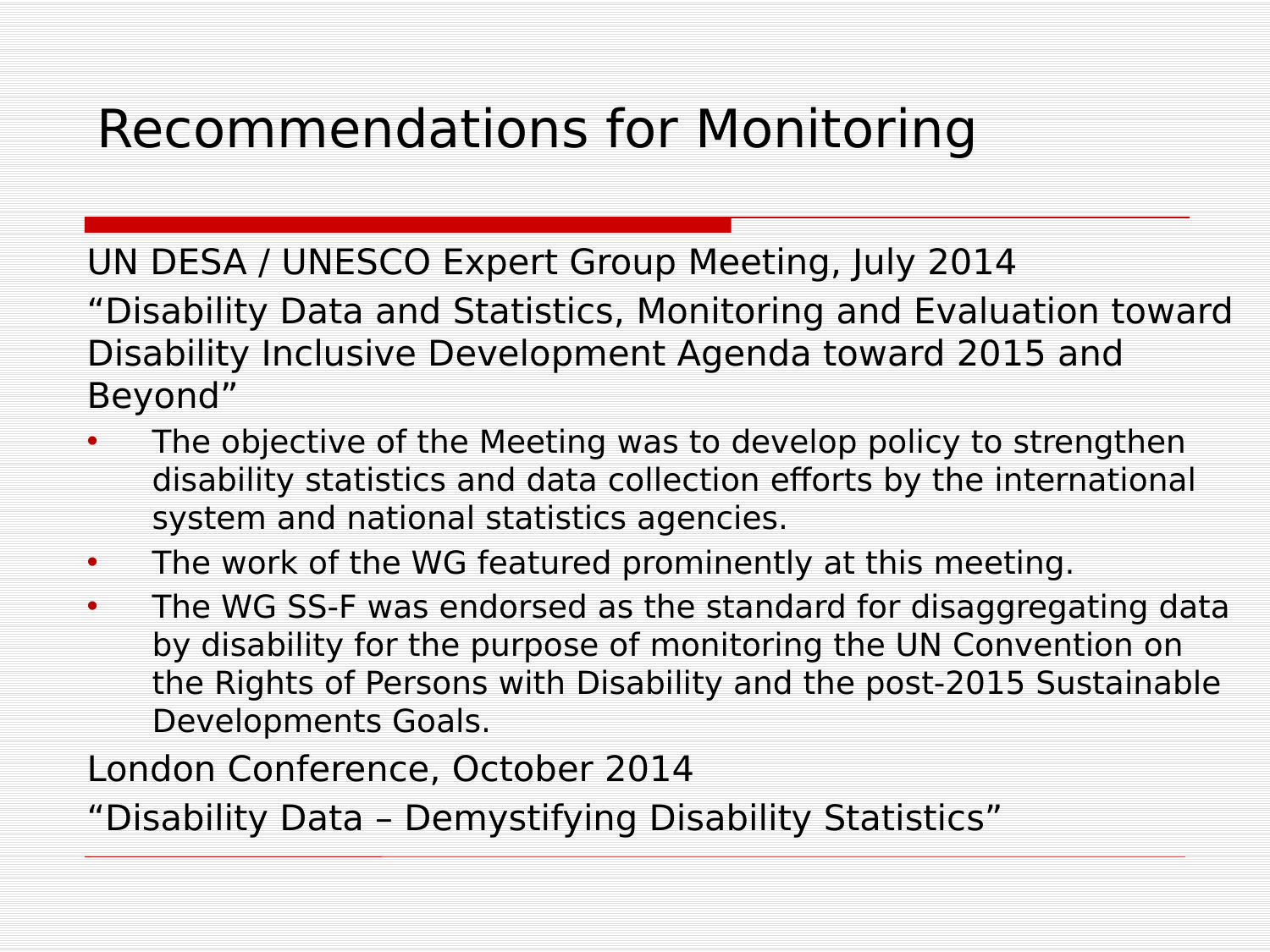

# Recommendations for Monitoring
UN DESA / UNESCO Expert Group Meeting, July 2014
“Disability Data and Statistics, Monitoring and Evaluation toward Disability Inclusive Development Agenda toward 2015 and Beyond”
The objective of the Meeting was to develop policy to strengthen disability statistics and data collection efforts by the international system and national statistics agencies.
The work of the WG featured prominently at this meeting.
The WG SS-F was endorsed as the standard for disaggregating data by disability for the purpose of monitoring the UN Convention on the Rights of Persons with Disability and the post-2015 Sustainable Developments Goals.
London Conference, October 2014
“Disability Data – Demystifying Disability Statistics”